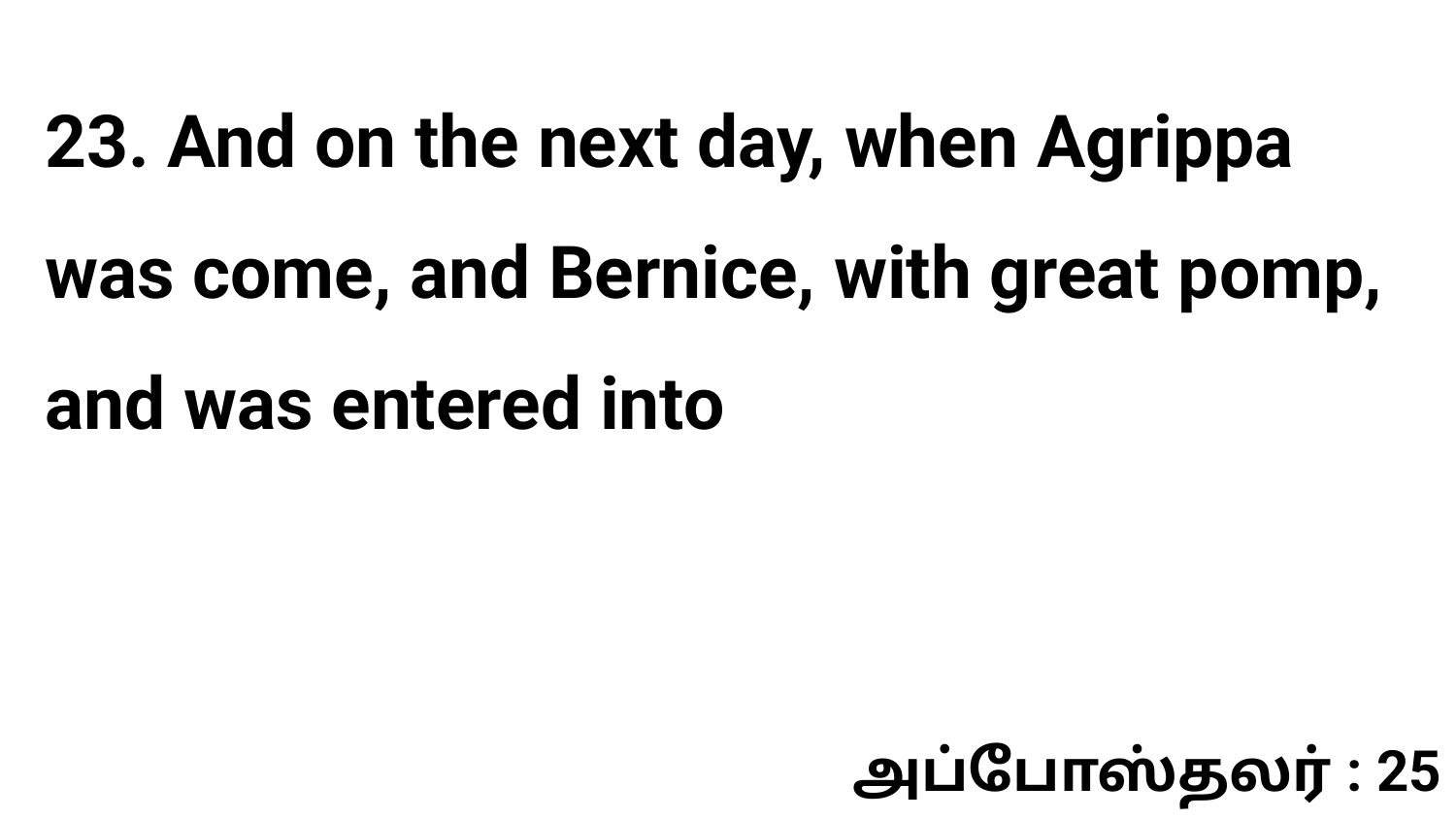

23. And on the next day, when Agrippa was come, and Bernice, with great pomp, and was entered into
அப்போஸ்தலர் : 25